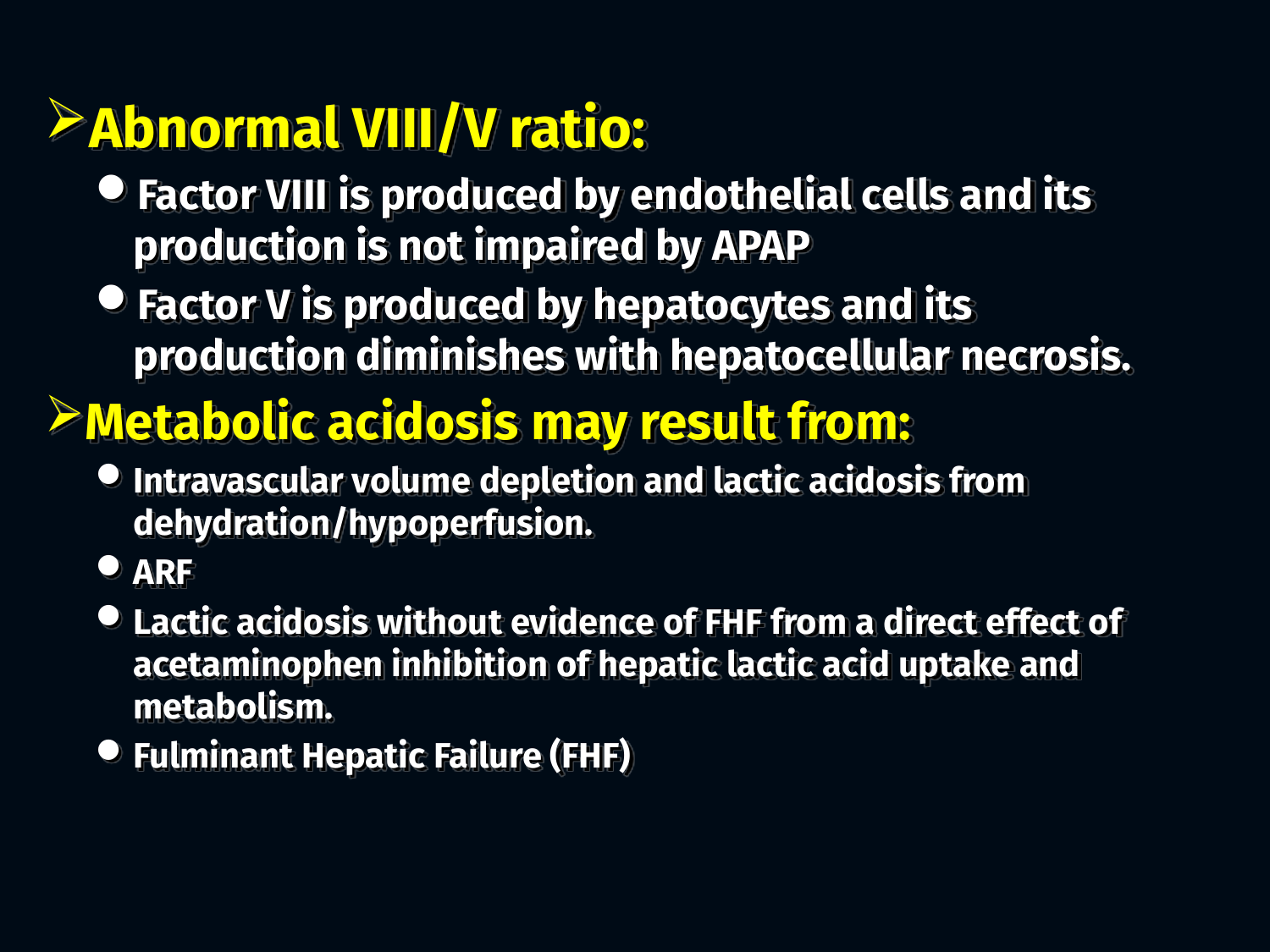

Abnormal VIII/V ratio:
Factor VIII is produced by endothelial cells and its production is not impaired by APAP
Factor V is produced by hepatocytes and its production diminishes with hepatocellular necrosis.
Metabolic acidosis may result from:
Intravascular volume depletion and lactic acidosis from dehydration/hypoperfusion.
ARF
Lactic acidosis without evidence of FHF from a direct effect of acetaminophen inhibition of hepatic lactic acid uptake and metabolism.
Fulminant Hepatic Failure (FHF)